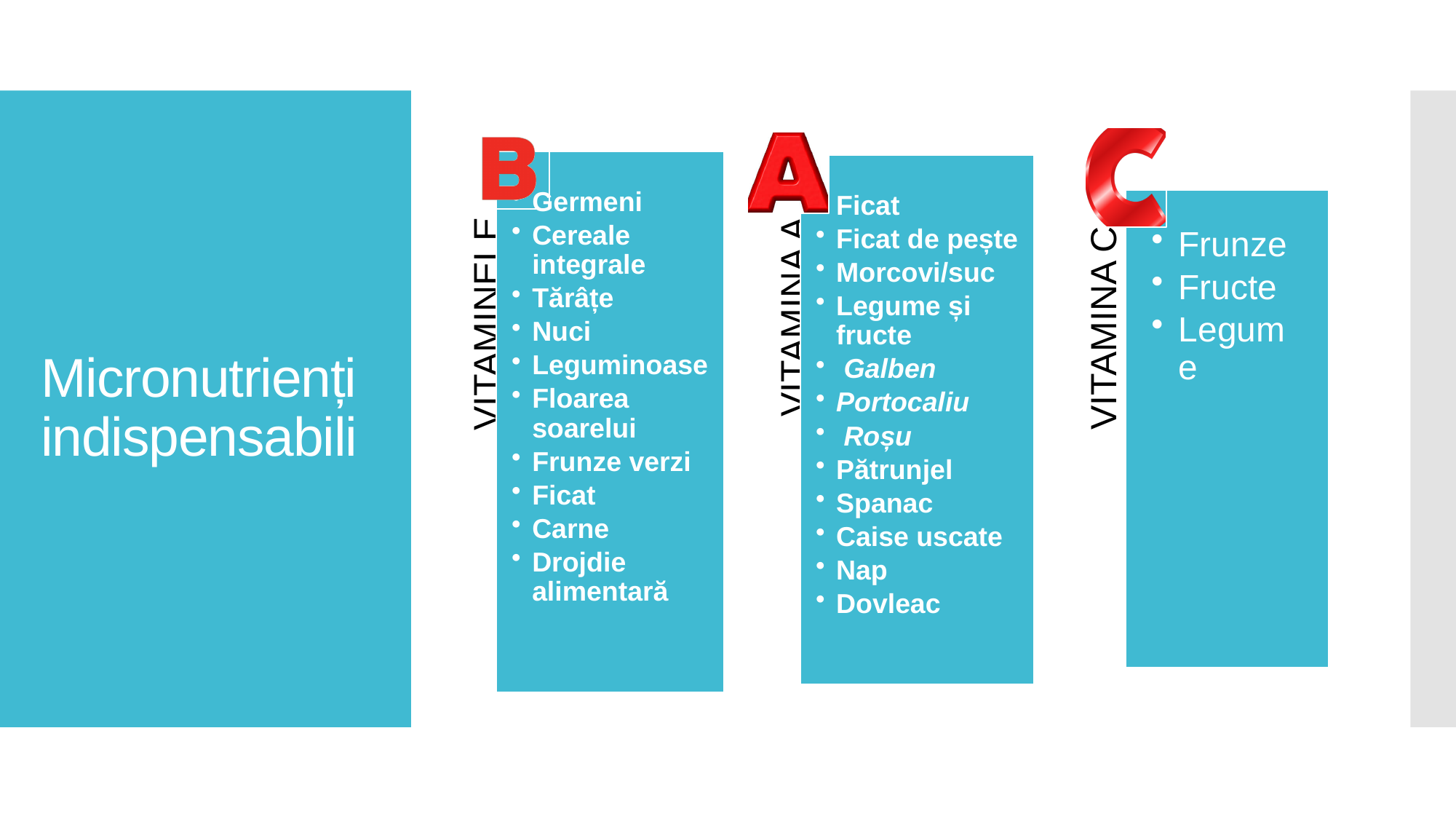

VITAMINELE B1,B2,B6,B12
Germeni
Cereale integrale
Tărâțe
Nuci
Leguminoase
Floarea soarelui
Frunze verzi
Ficat
Carne
Drojdie alimentară
VITAMINA A
Ficat
Ficat de pește
Morcovi/suc
Legume și fructe
 Galben
Portocaliu
 Roșu
Pătrunjel
Spanac
Caise uscate
Nap
Dovleac

VITAMINA C
Frunze
Fructe
Legume
# Micronutrienți indispensabili